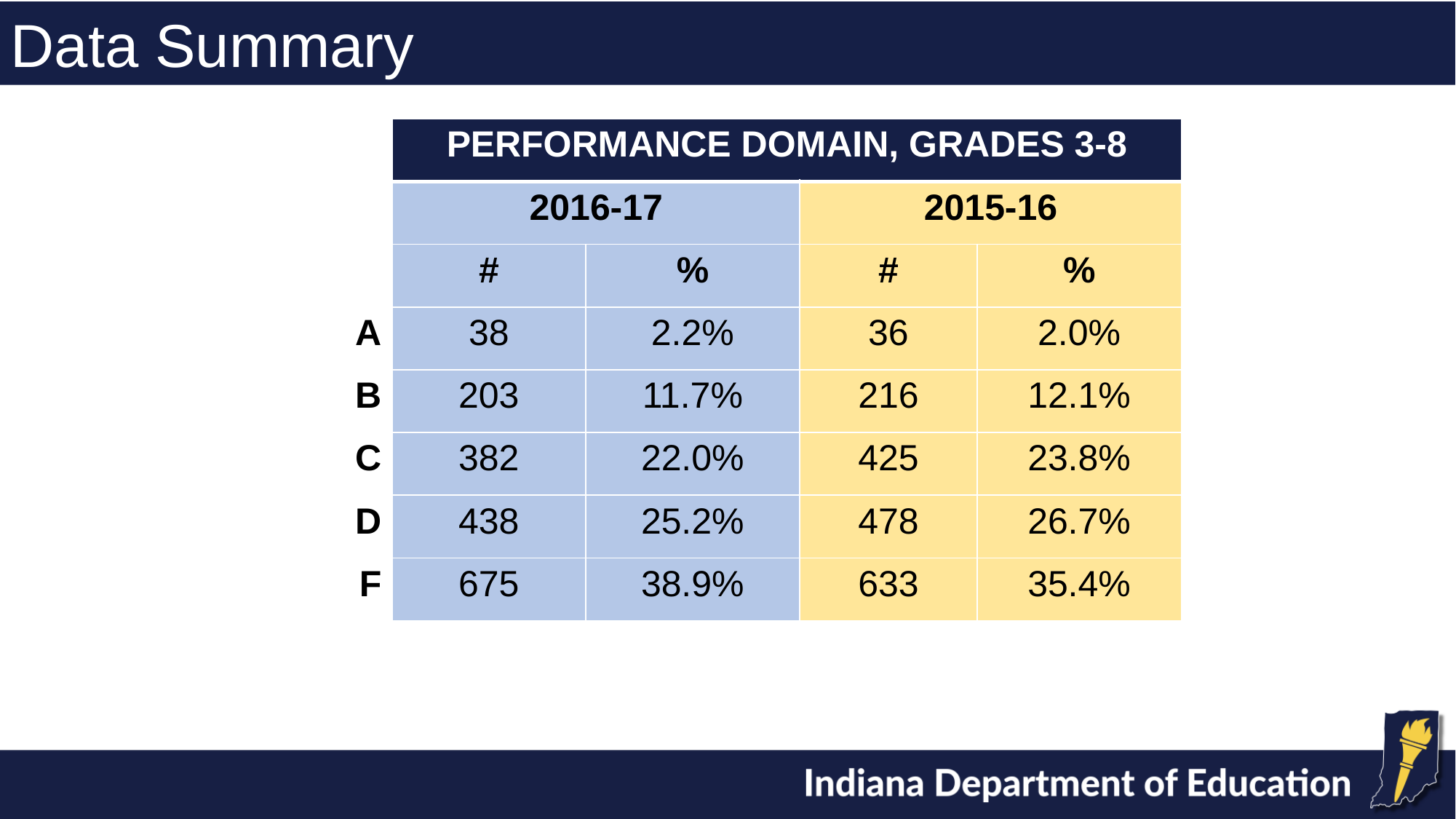

Data Summary
|  | PERFORMANCE DOMAIN, GRADES 3-8 |  |  |  |
| --- | --- | --- | --- | --- |
|  | 2016-17 |  | 2015-16 |  |
|  | # | % | # | % |
| A | 38 | 2.2% | 36 | 2.0% |
| B | 203 | 11.7% | 216 | 12.1% |
| C | 382 | 22.0% | 425 | 23.8% |
| D | 438 | 25.2% | 478 | 26.7% |
| F | 675 | 38.9% | 633 | 35.4% |